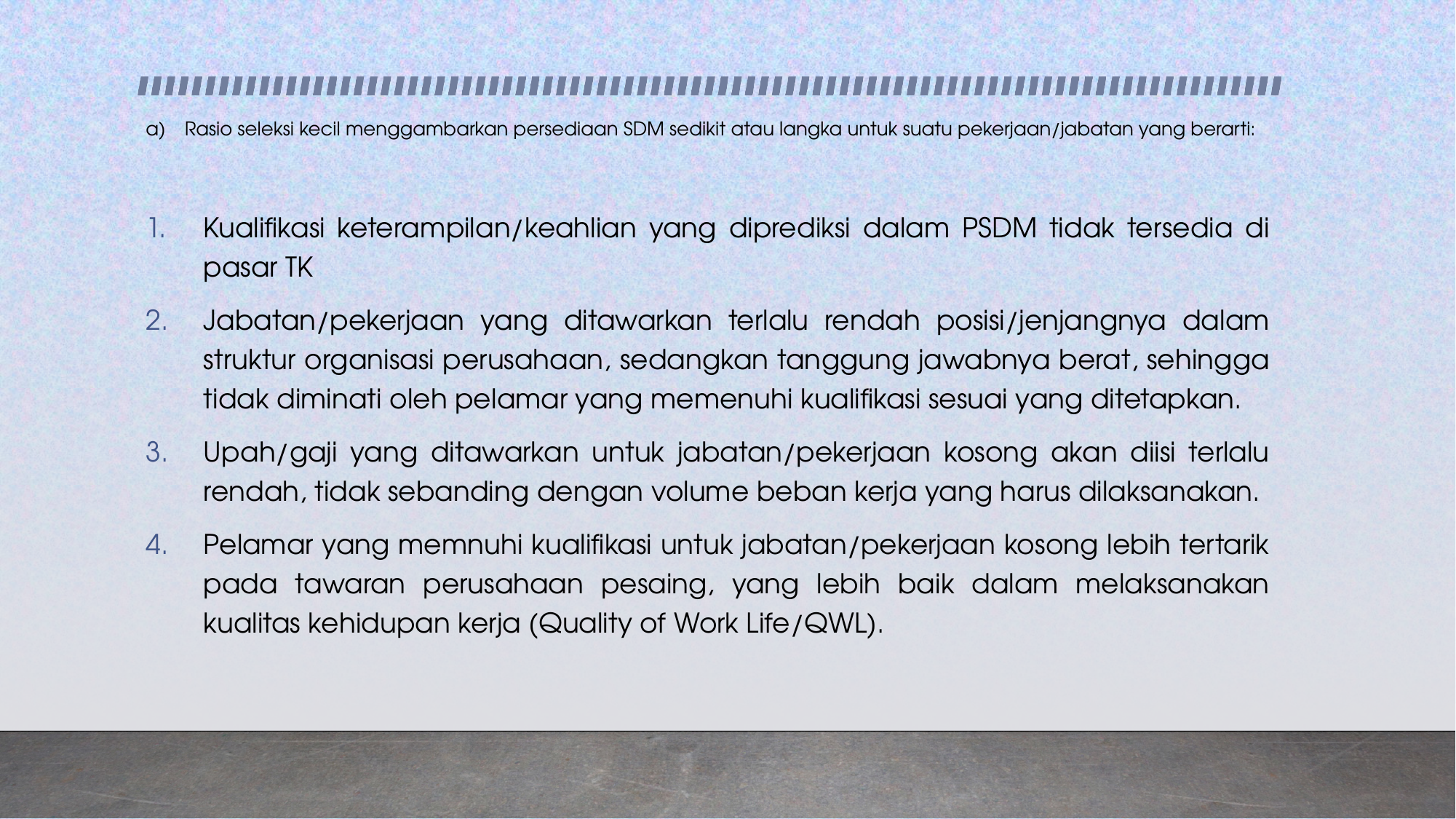

# Rasio seleksi kecil menggambarkan persediaan SDM sedikit atau langka untuk suatu pekerjaan/jabatan yang berarti:
Kualifikasi keterampilan/keahlian yang diprediksi dalam PSDM tidak tersedia di pasar TK
Jabatan/pekerjaan yang ditawarkan terlalu rendah posisi/jenjangnya dalam struktur organisasi perusahaan, sedangkan tanggung jawabnya berat, sehingga tidak diminati oleh pelamar yang memenuhi kualifikasi sesuai yang ditetapkan.
Upah/gaji yang ditawarkan untuk jabatan/pekerjaan kosong akan diisi terlalu rendah, tidak sebanding dengan volume beban kerja yang harus dilaksanakan.
Pelamar yang memnuhi kualifikasi untuk jabatan/pekerjaan kosong lebih tertarik pada tawaran perusahaan pesaing, yang lebih baik dalam melaksanakan kualitas kehidupan kerja (Quality of Work Life/QWL).